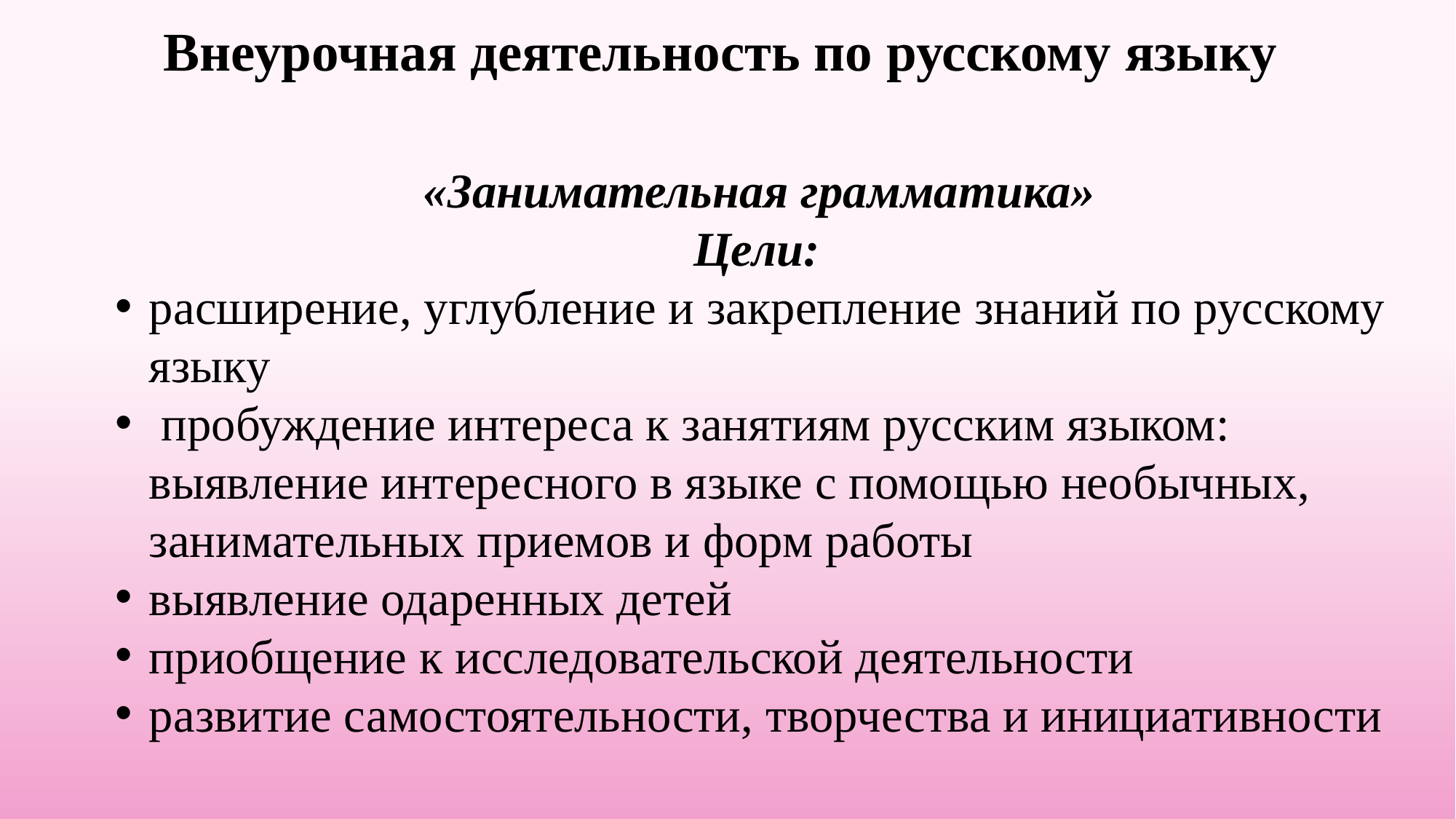

Внеурочная деятельность по русскому языку
 «Занимательная грамматика»
Цели:
расширение, углубление и закрепление знаний по русскому языку
 пробуждение интереса к занятиям русским языком: выявление интересного в языке с помощью необычных, занимательных приемов и форм работы
выявление одаренных детей
приобщение к исследовательской деятельности
развитие самостоятельности, творчества и инициативности